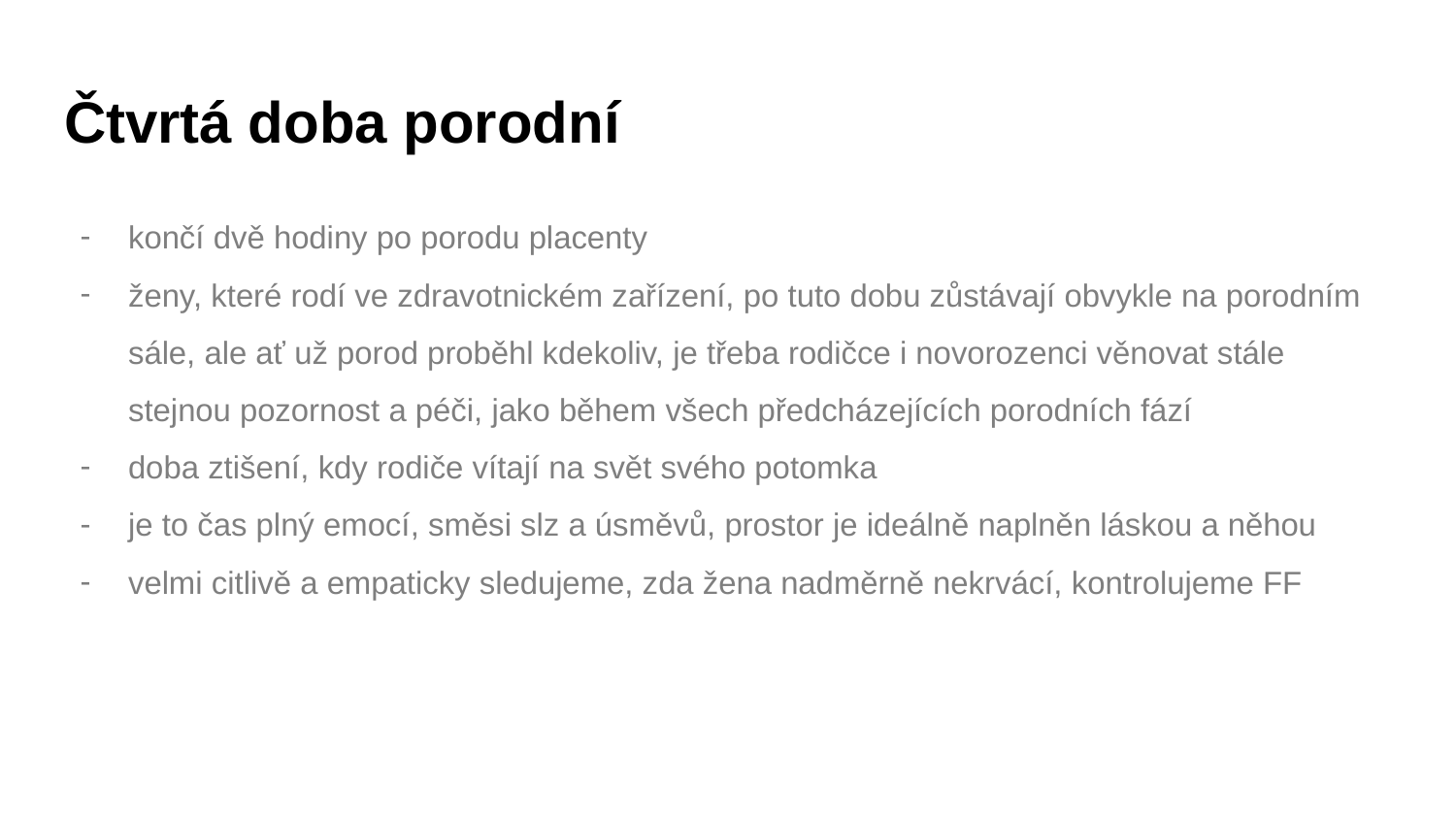

# Čtvrtá doba porodní
končí dvě hodiny po porodu placenty
ženy, které rodí ve zdravotnickém zařízení, po tuto dobu zůstávají obvykle na porodním sále, ale ať už porod proběhl kdekoliv, je třeba rodičce i novorozenci věnovat stále stejnou pozornost a péči, jako během všech předcházejících porodních fází
doba ztišení, kdy rodiče vítají na svět svého potomka
je to čas plný emocí, směsi slz a úsměvů, prostor je ideálně naplněn láskou a něhou
velmi citlivě a empaticky sledujeme, zda žena nadměrně nekrvácí, kontrolujeme FF